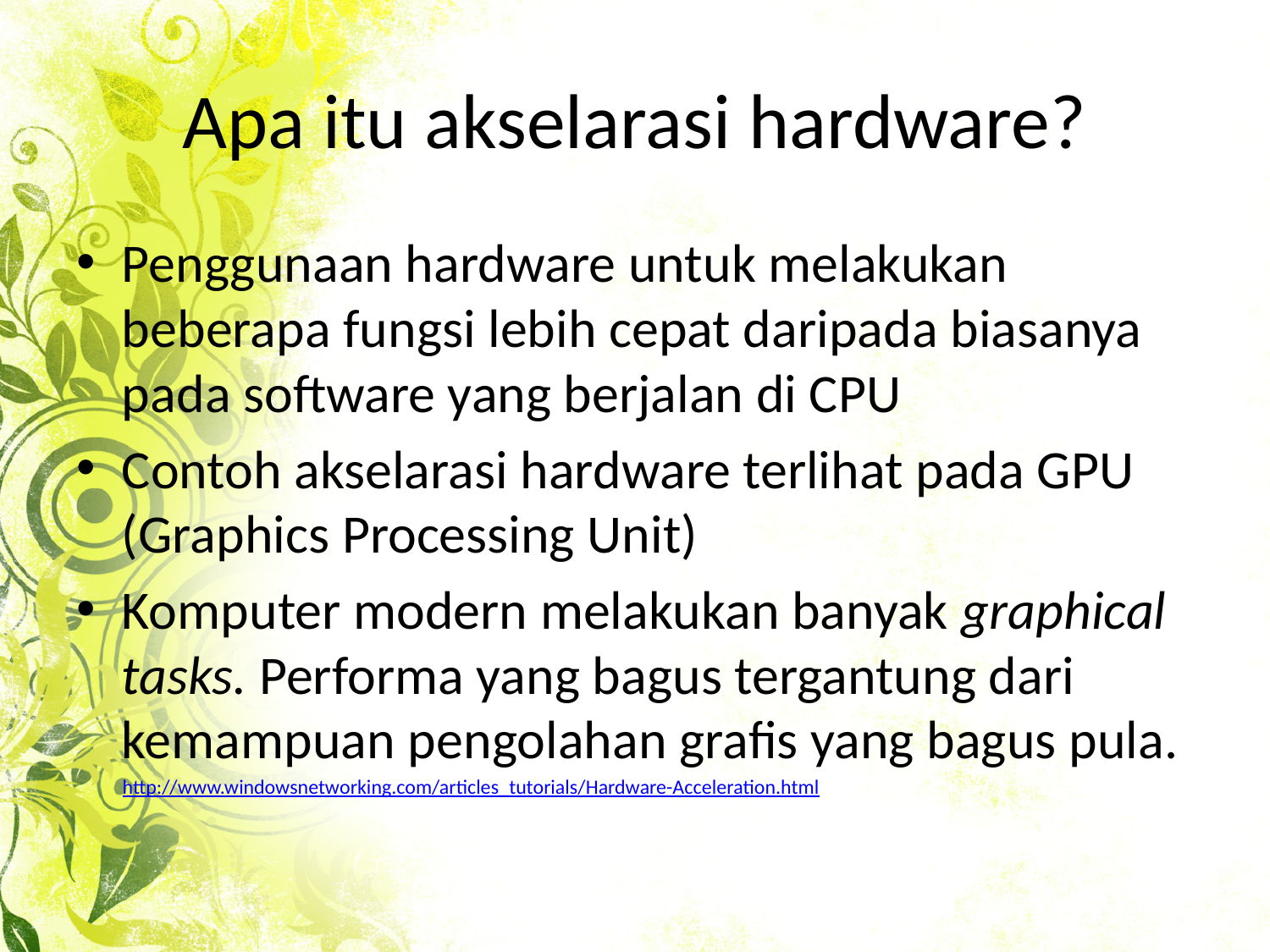

# Apa itu akselarasi hardware?
Penggunaan hardware untuk melakukan beberapa fungsi lebih cepat daripada biasanya pada software yang berjalan di CPU
Contoh akselarasi hardware terlihat pada GPU (Graphics Processing Unit)
Komputer modern melakukan banyak graphical tasks. Performa yang bagus tergantung dari kemampuan pengolahan grafis yang bagus pula.
http://www.windowsnetworking.com/articles_tutorials/Hardware-Acceleration.html